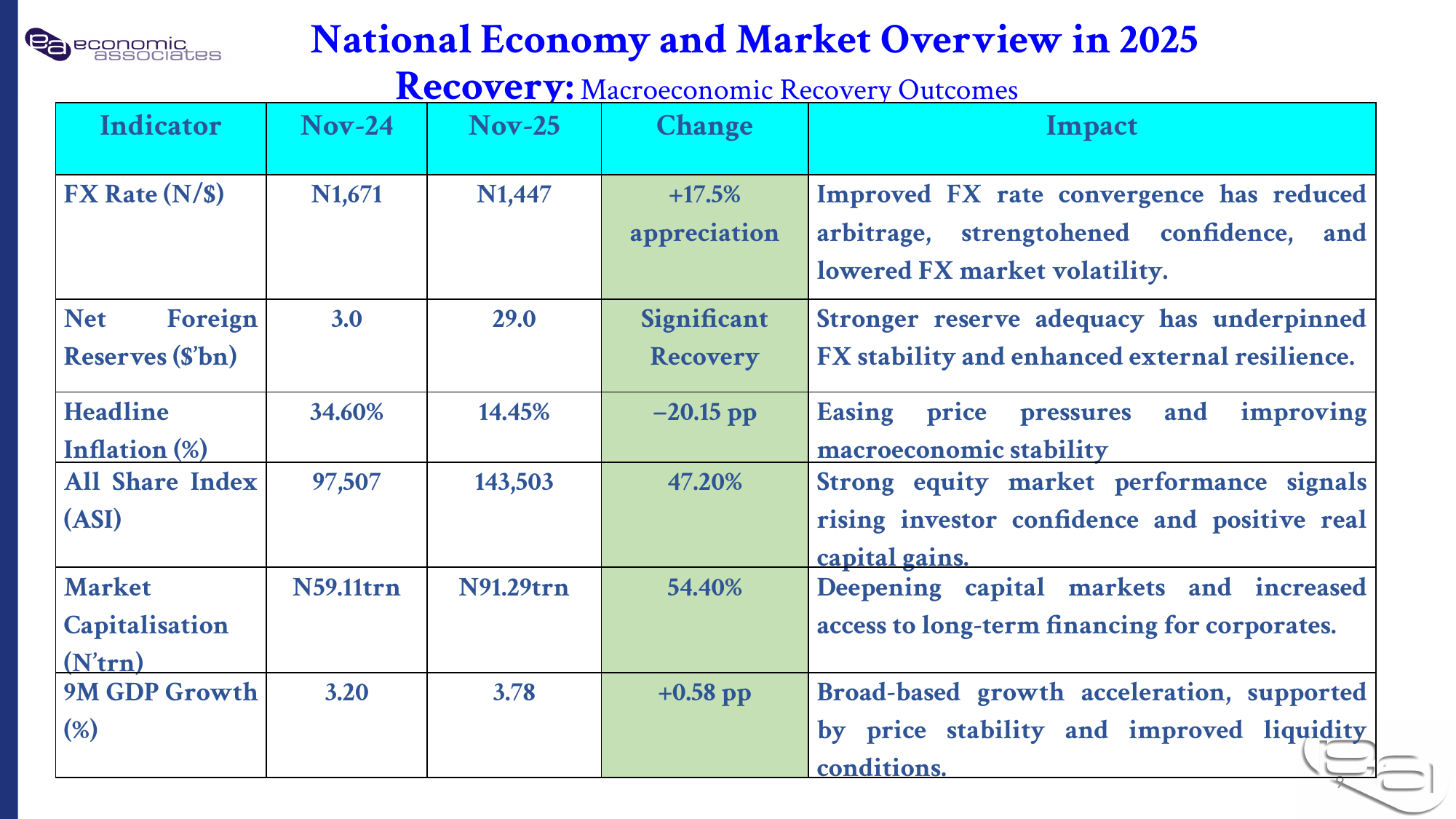

National Economy and Market Overview in 2025
Recovery: Macroeconomic Recovery Outcomes
| Indicator | Nov-24 | Nov-25 | Change | Impact |
| --- | --- | --- | --- | --- |
| FX Rate (N/$) | N1,671 | N1,447 | +17.5% appreciation | Improved FX rate convergence has reduced arbitrage, strengtohened confidence, and lowered FX market volatility. |
| Net Foreign Reserves ($’bn) | 3.0 | 29.0 | Significant Recovery | Stronger reserve adequacy has underpinned FX stability and enhanced external resilience. |
| Headline Inflation (%) | 34.60% | 14.45% | −20.15 pp | Easing price pressures and improving macroeconomic stability |
| All Share Index (ASI) | 97,507 | 143,503 | 47.20% | Strong equity market performance signals rising investor confidence and positive real capital gains. |
| Market Capitalisation (N’trn) | N59.11trn | N91.29trn | 54.40% | Deepening capital markets and increased access to long-term financing for corporates. |
| 9M GDP Growth (%) | 3.20 | 3.78 | +0.58 pp | Broad-based growth acceleration, supported by price stability and improved liquidity conditions. |
9